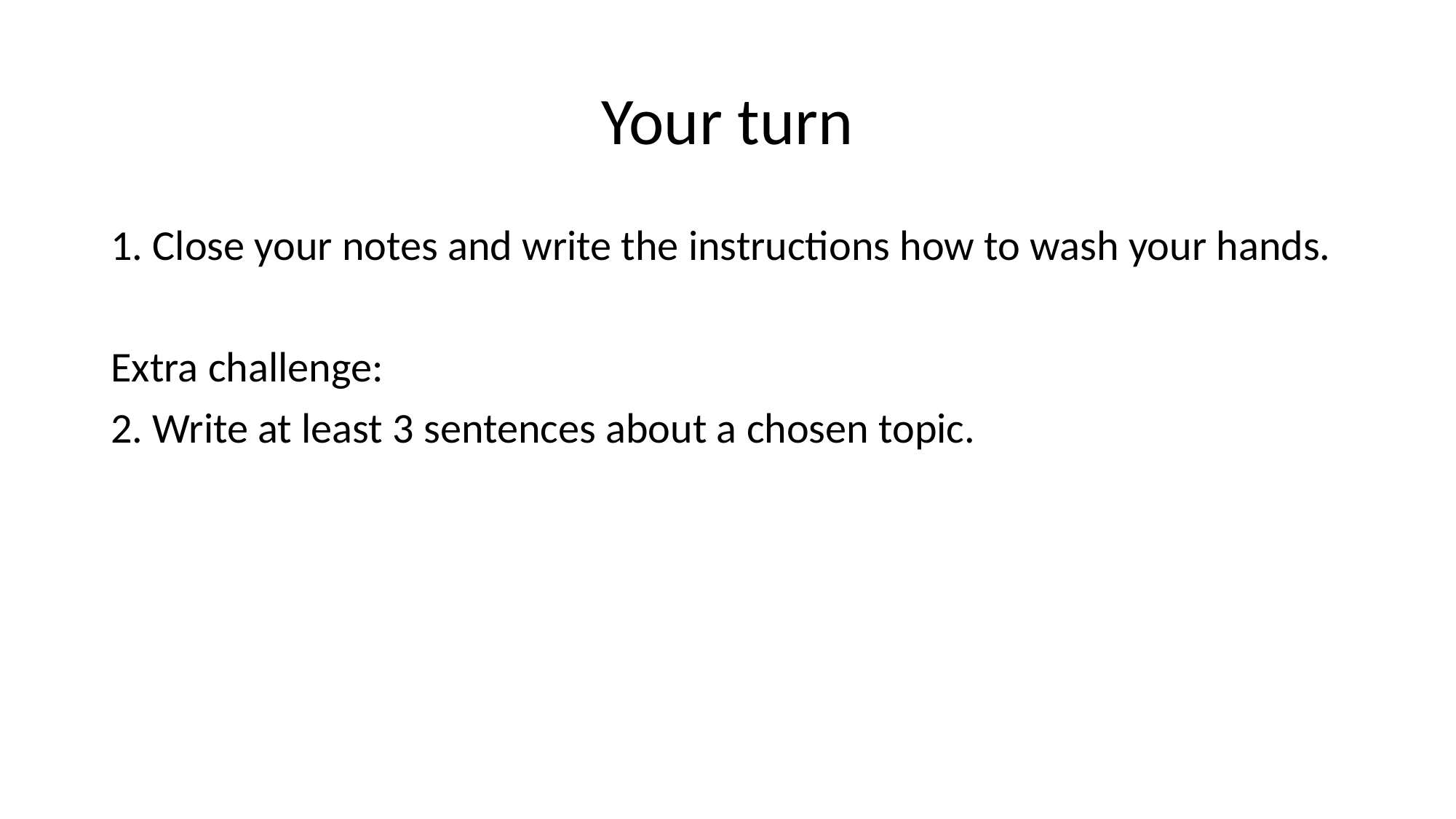

# Your turn
1. Close your notes and write the instructions how to wash your hands.

Extra challenge:
2. Write at least 3 sentences about a chosen topic.